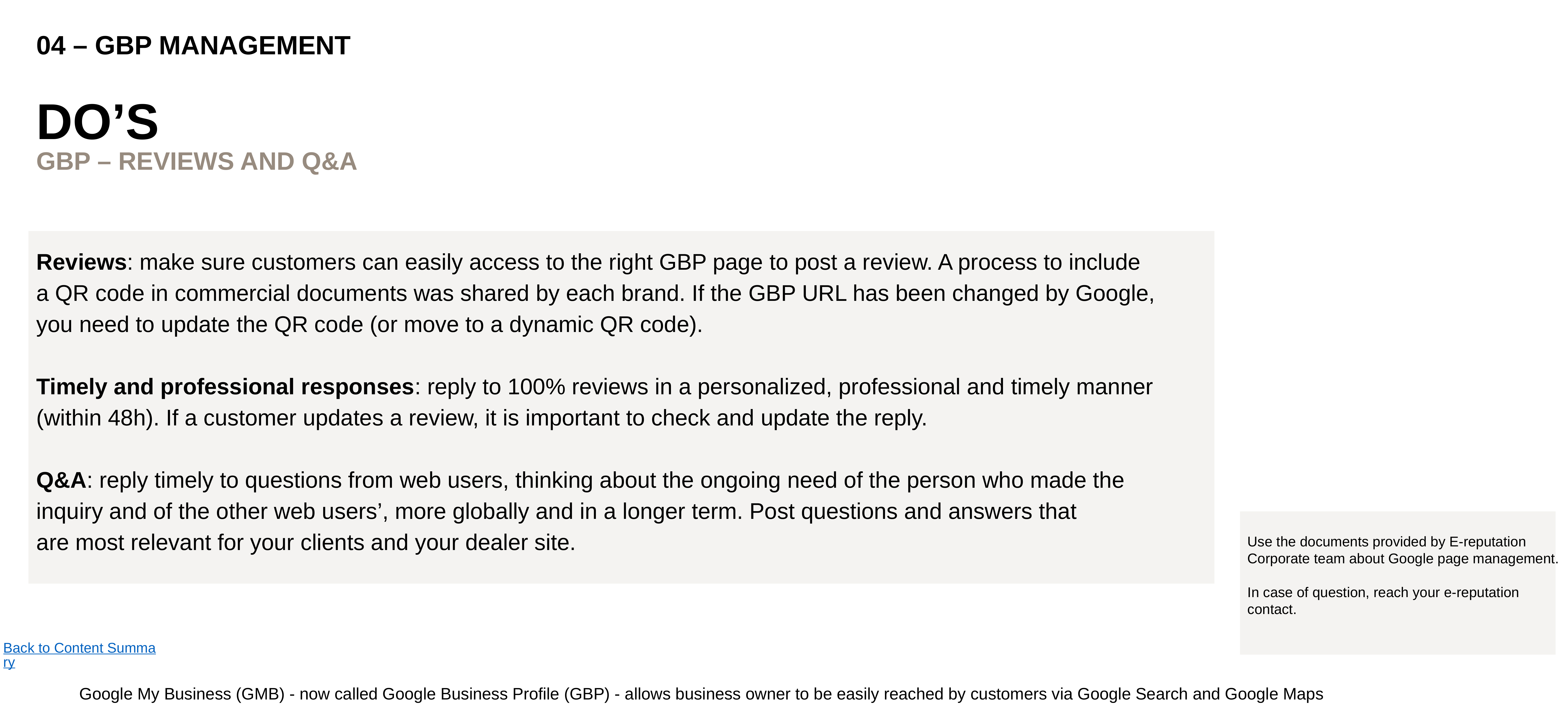

04 – GBP MANAGEMENT
DO’S
GBP – REVIEWS AND Q&A

Reviews: make sure customers can easily access to the right GBP page to post a review. A process to include
a QR code in commercial documents was shared by each brand. If the GBP URL has been changed by Google,
you need to update the QR code (or move to a dynamic QR code).

Timely and professional responses: reply to 100% reviews in a personalized, professional and timely manner
(within 48h). If a customer updates a review, it is important to check and update the reply.

Q&A: reply timely to questions from web users, thinking about the ongoing need of the person who made the
inquiry and of the other web users’, more globally and in a longer term. Post questions and answers that
are most relevant for your clients and your dealer site.

Use the documents provided by E-reputation Corporate team about Google page management.

In case of question, reach your e-reputation contact.
Back to Content Summary
Google My Business (GMB) - now called Google Business Profile (GBP) - allows business owner to be easily reached by customers via Google Search and Google Maps